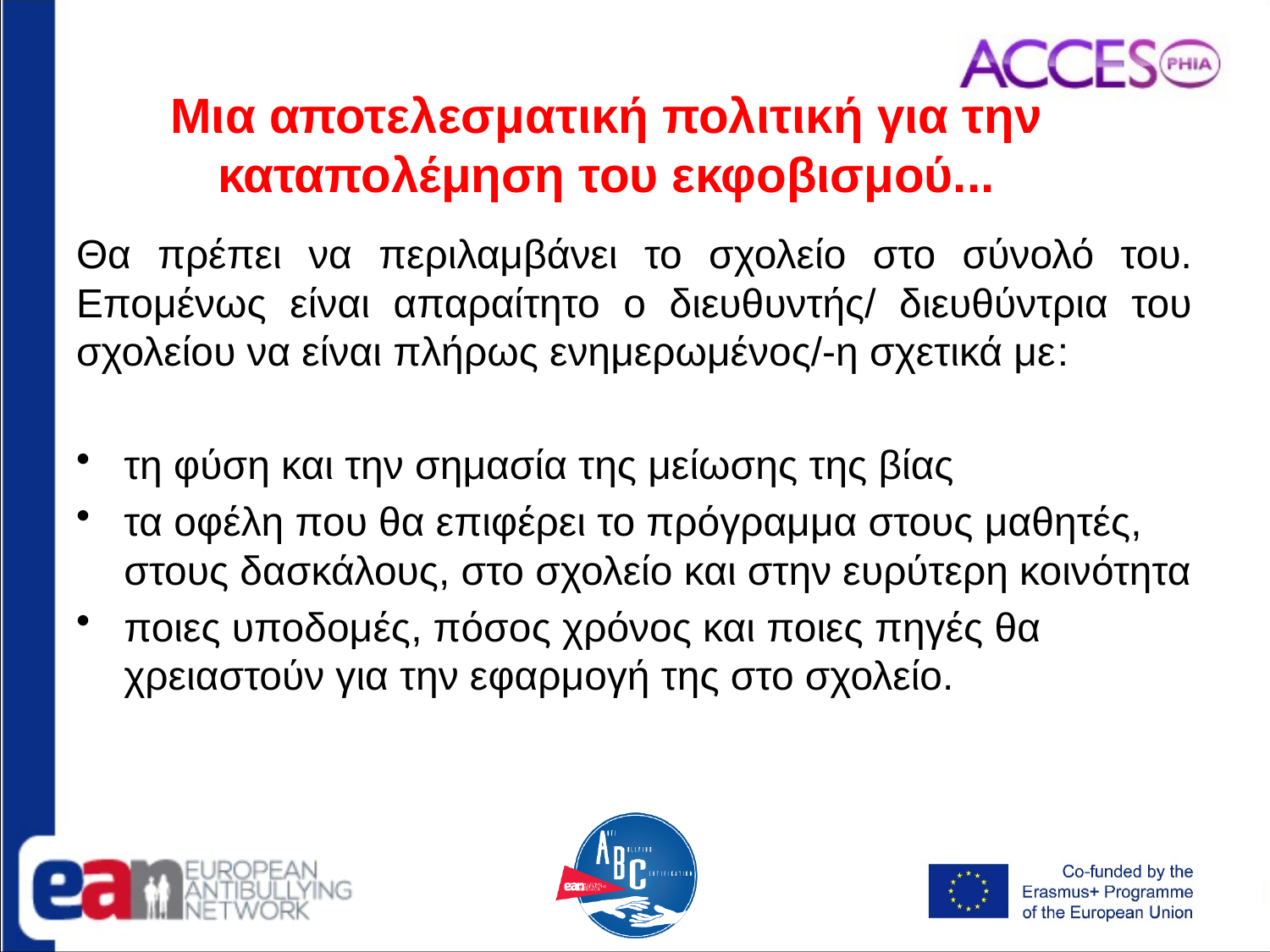

# Μια αποτελεσματική πολιτική για την καταπολέμηση του εκφοβισμού...
Θα πρέπει να περιλαμβάνει το σχολείο στο σύνολό του. Επομένως είναι απαραίτητο ο διευθυντής/ διευθύντρια του σχολείου να είναι πλήρως ενημερωμένος/-η σχετικά με:

τη φύση και την σημασία της μείωσης της βίας
τα οφέλη που θα επιφέρει το πρόγραμμα στους μαθητές, στους δασκάλους, στο σχολείο και στην ευρύτερη κοινότητα
ποιες υποδομές, πόσος χρόνος και ποιες πηγές θα χρειαστούν για την εφαρμογή της στο σχολείο.